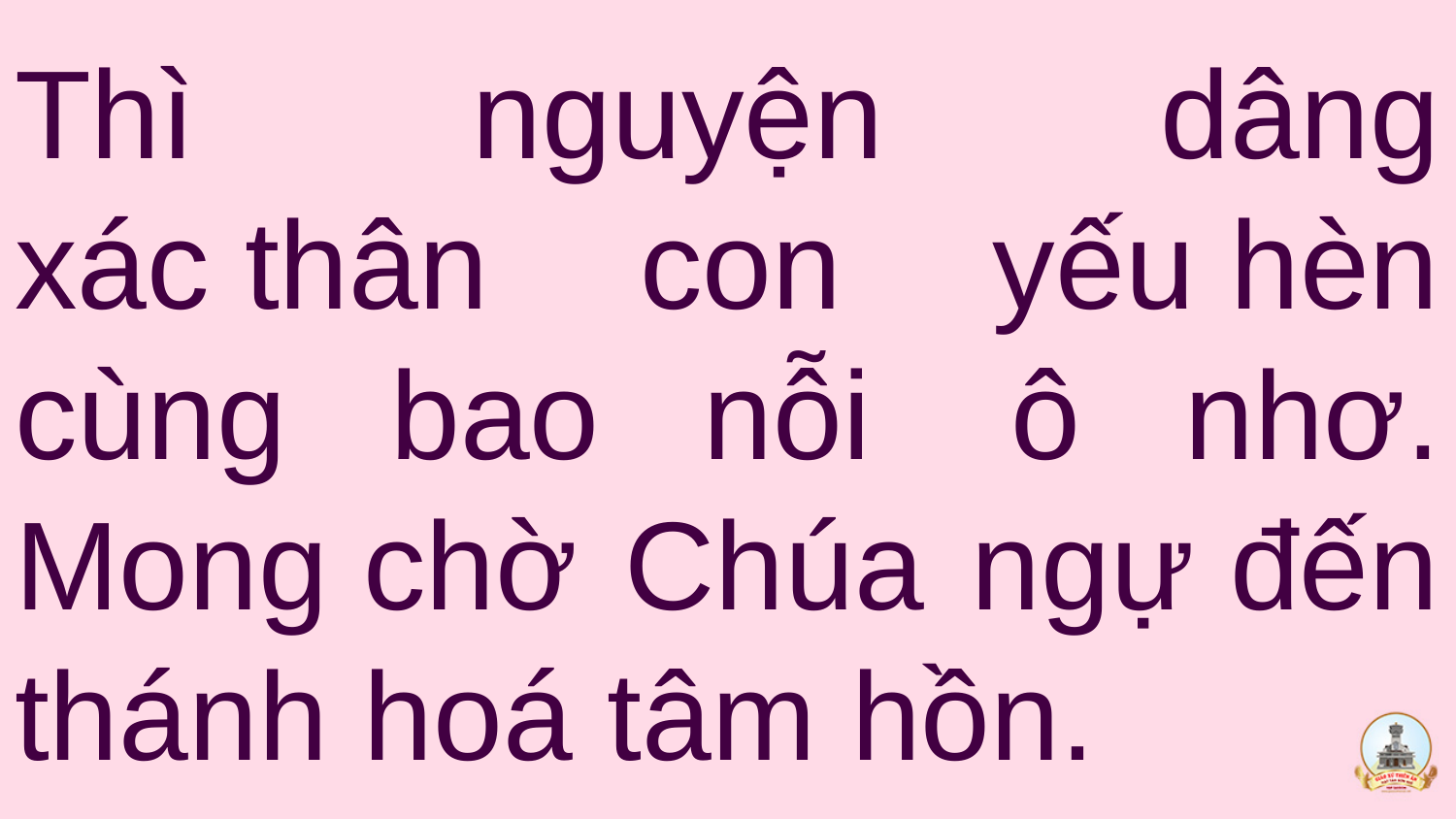

# Thì nguyện dâng xác thân con yếu hèn cùng bao nỗi  ô nhơ. Mong chờ Chúa ngự đến thánh hoá tâm hồn.